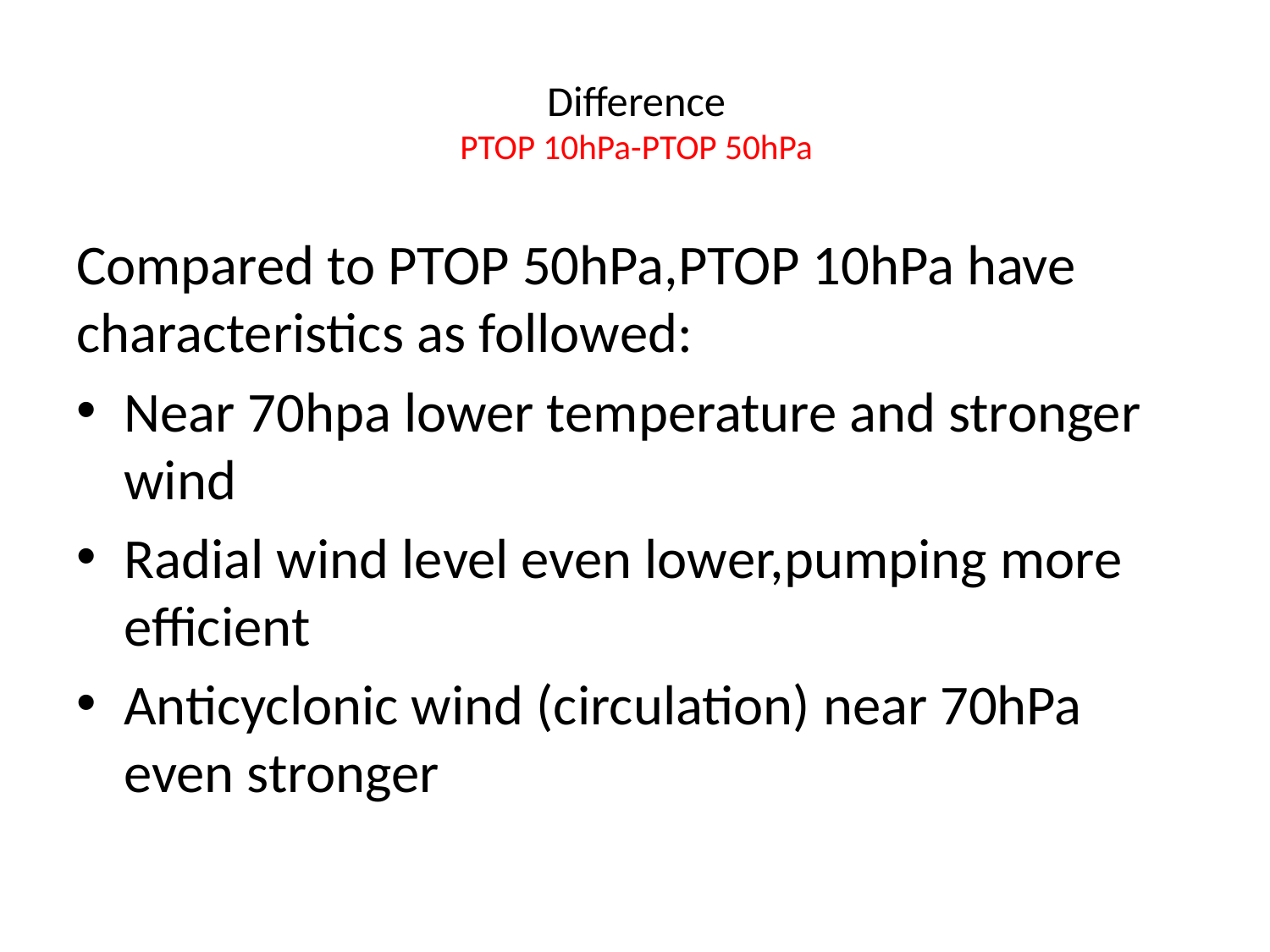

# Difference PTOP 10hPa-PTOP 50hPa
Compared to PTOP 50hPa,PTOP 10hPa have characteristics as followed:
Near 70hpa lower temperature and stronger wind
Radial wind level even lower,pumping more efficient
Anticyclonic wind (circulation) near 70hPa even stronger